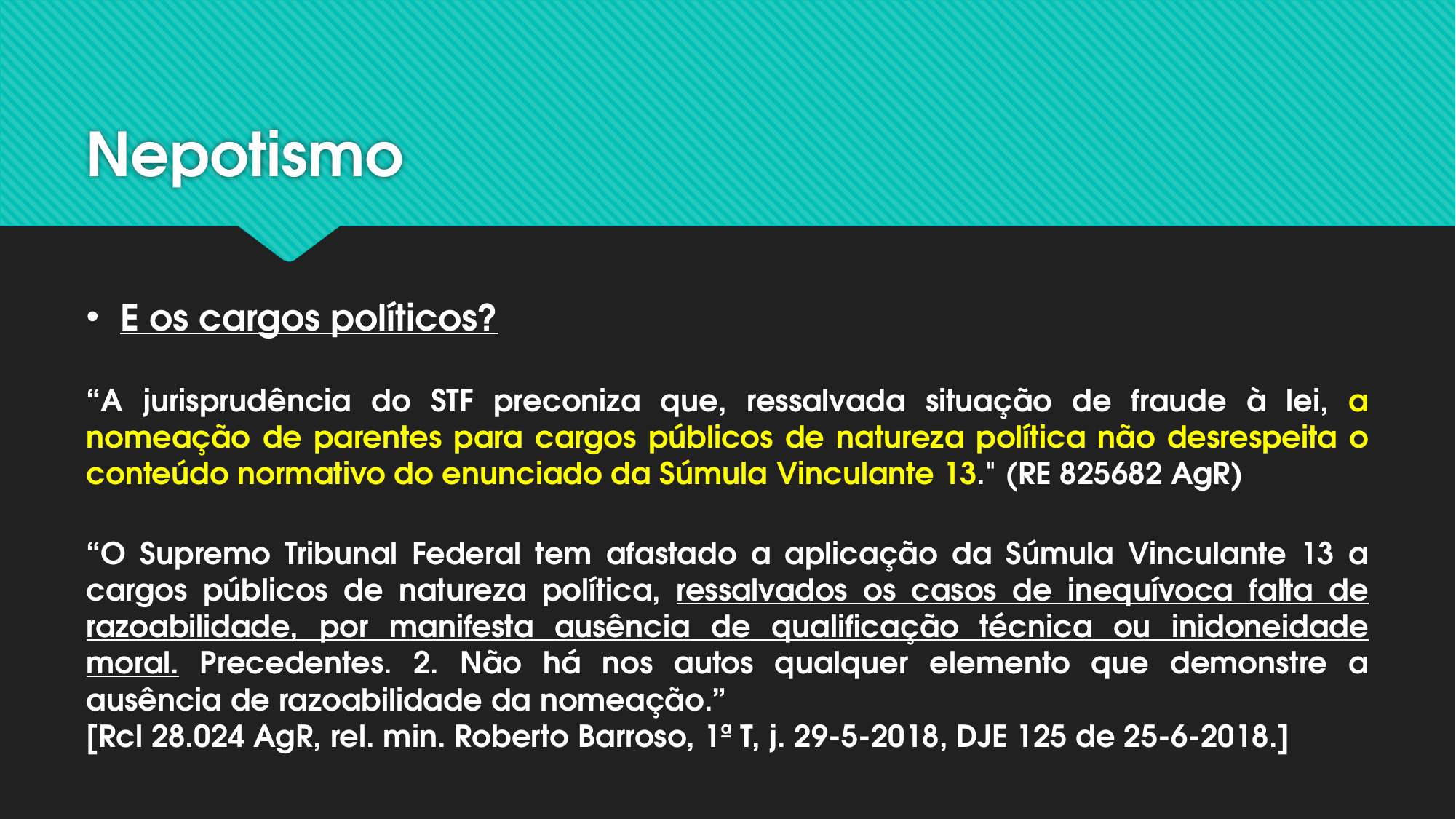

# Nepotismo
E os cargos políticos?

“A jurisprudência do STF preconiza que, ressalvada situação de fraude à lei, a nomeação de parentes para cargos públicos de natureza política não desrespeita o conteúdo normativo do enunciado da Súmula Vinculante 13." (RE 825682 AgR)

“O Supremo Tribunal Federal tem afastado a aplicação da Súmula Vinculante 13 a cargos públicos de natureza política, ressalvados os casos de inequívoca falta de razoabilidade, por manifesta ausência de qualificação técnica ou inidoneidade moral. Precedentes. 2. Não há nos autos qualquer elemento que demonstre a ausência de razoabilidade da nomeação.”
[Rcl 28.024 AgR, rel. min. Roberto Barroso, 1ª T, j. 29-5-2018, DJE 125 de 25-6-2018.]